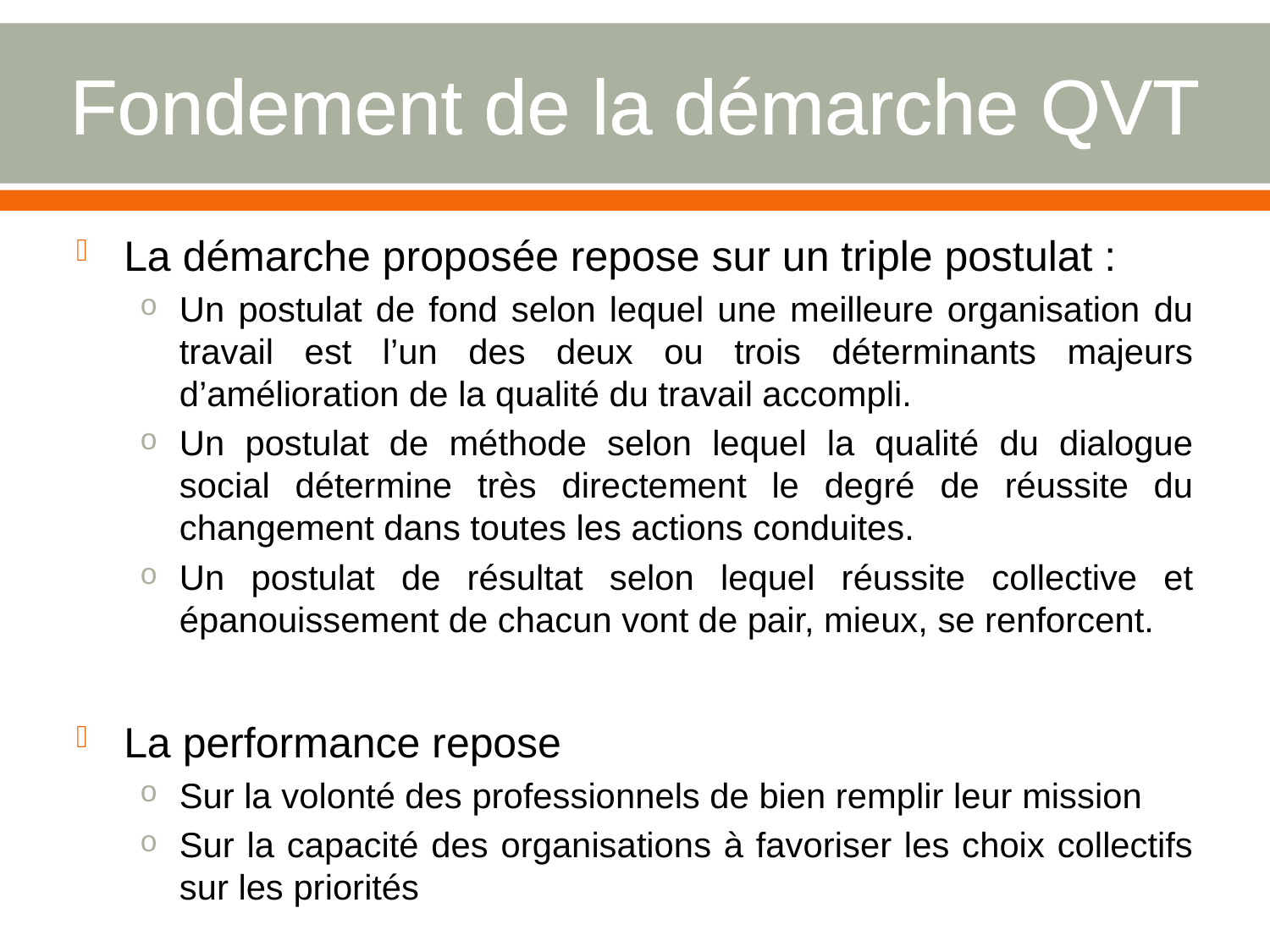

# Fondement de la démarche QVT
La démarche proposée repose sur un triple postulat :
Un postulat de fond selon lequel une meilleure organisation du travail est l’un des deux ou trois déterminants majeurs d’amélioration de la qualité du travail accompli.
Un postulat de méthode selon lequel la qualité du dialogue social détermine très directement le degré de réussite du changement dans toutes les actions conduites.
Un postulat de résultat selon lequel réussite collective et épanouissement de chacun vont de pair, mieux, se renforcent.

La performance repose
Sur la volonté des professionnels de bien remplir leur mission
Sur la capacité des organisations à favoriser les choix collectifs sur les priorités